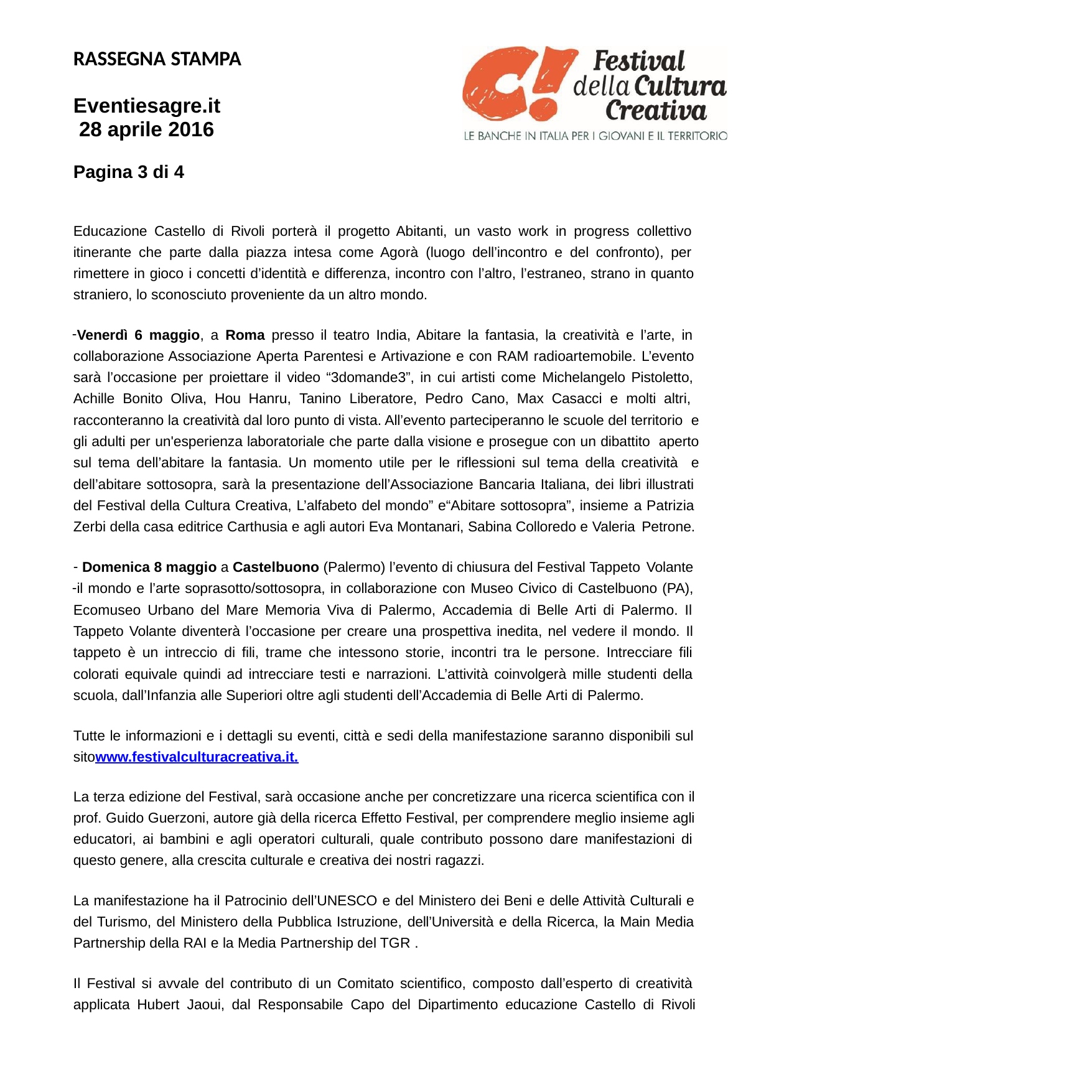

RASSEGNA STAMPA

Eventiesagre.it  28 aprile 2016
Pagina 3 di 4

Educazione Castello di Rivoli porterà il progetto Abitanti, un vasto work in progress collettivo  itinerante che parte dalla piazza intesa come Agorà (luogo dell’incontro e del confronto), per  rimettere in gioco i concetti d’identità e differenza, incontro con l’altro, l’estraneo, strano in quanto  straniero, lo sconosciuto proveniente da un altro mondo.

Venerdì 6 maggio, a Roma presso il teatro India, Abitare la fantasia, la creatività e l’arte, in  collaborazione Associazione Aperta Parentesi e Artivazione e con RAM radioartemobile. L’evento  sarà l’occasione per proiettare il video “3domande3”, in cui artisti come Michelangelo Pistoletto,  Achille Bonito Oliva, Hou Hanru, Tanino Liberatore, Pedro Cano, Max Casacci e molti altri,  racconteranno la creatività dal loro punto di vista. All’evento parteciperanno le scuole del territorio  e gli adulti per un'esperienza laboratoriale che parte dalla visione e prosegue con un dibattito  aperto sul tema dell’abitare la fantasia. Un momento utile per le riflessioni sul tema della creatività  e dell’abitare sottosopra, sarà la presentazione dell’Associazione Bancaria Italiana, dei libri illustrati  del Festival della Cultura Creativa, L’alfabeto del mondo” e“Abitare sottosopra”, insieme a Patrizia  Zerbi della casa editrice Carthusia e agli autori Eva Montanari, Sabina Colloredo e Valeria Petrone.

Domenica 8 maggio a Castelbuono (Palermo) l’evento di chiusura del Festival Tappeto Volante
il mondo e l’arte soprasotto/sottosopra, in collaborazione con Museo Civico di Castelbuono (PA),  Ecomuseo Urbano del Mare Memoria Viva di Palermo, Accademia di Belle Arti di Palermo. Il  Tappeto Volante diventerà l’occasione per creare una prospettiva inedita, nel vedere il mondo. Il  tappeto è un intreccio di fili, trame che intessono storie, incontri tra le persone. Intrecciare fili  colorati equivale quindi ad intrecciare testi e narrazioni. L’attività coinvolgerà mille studenti della  scuola, dall’Infanzia alle Superiori oltre agli studenti dell’Accademia di Belle Arti di Palermo.

Tutte le informazioni e i dettagli su eventi, città e sedi della manifestazione saranno disponibili sul  sitowww.festivalculturacreativa.it.

La terza edizione del Festival, sarà occasione anche per concretizzare una ricerca scientifica con il  prof. Guido Guerzoni, autore già della ricerca Effetto Festival, per comprendere meglio insieme agli  educatori, ai bambini e agli operatori culturali, quale contributo possono dare manifestazioni di  questo genere, alla crescita culturale e creativa dei nostri ragazzi.

La manifestazione ha il Patrocinio dell’UNESCO e del Ministero dei Beni e delle Attività Culturali e  del Turismo, del Ministero della Pubblica Istruzione, dell’Università e della Ricerca, la Main Media  Partnership della RAI e la Media Partnership del TGR .

Il Festival si avvale del contributo di un Comitato scientifico, composto dall’esperto di creatività  applicata Hubert Jaoui, dal Responsabile Capo del Dipartimento educazione Castello di Rivoli